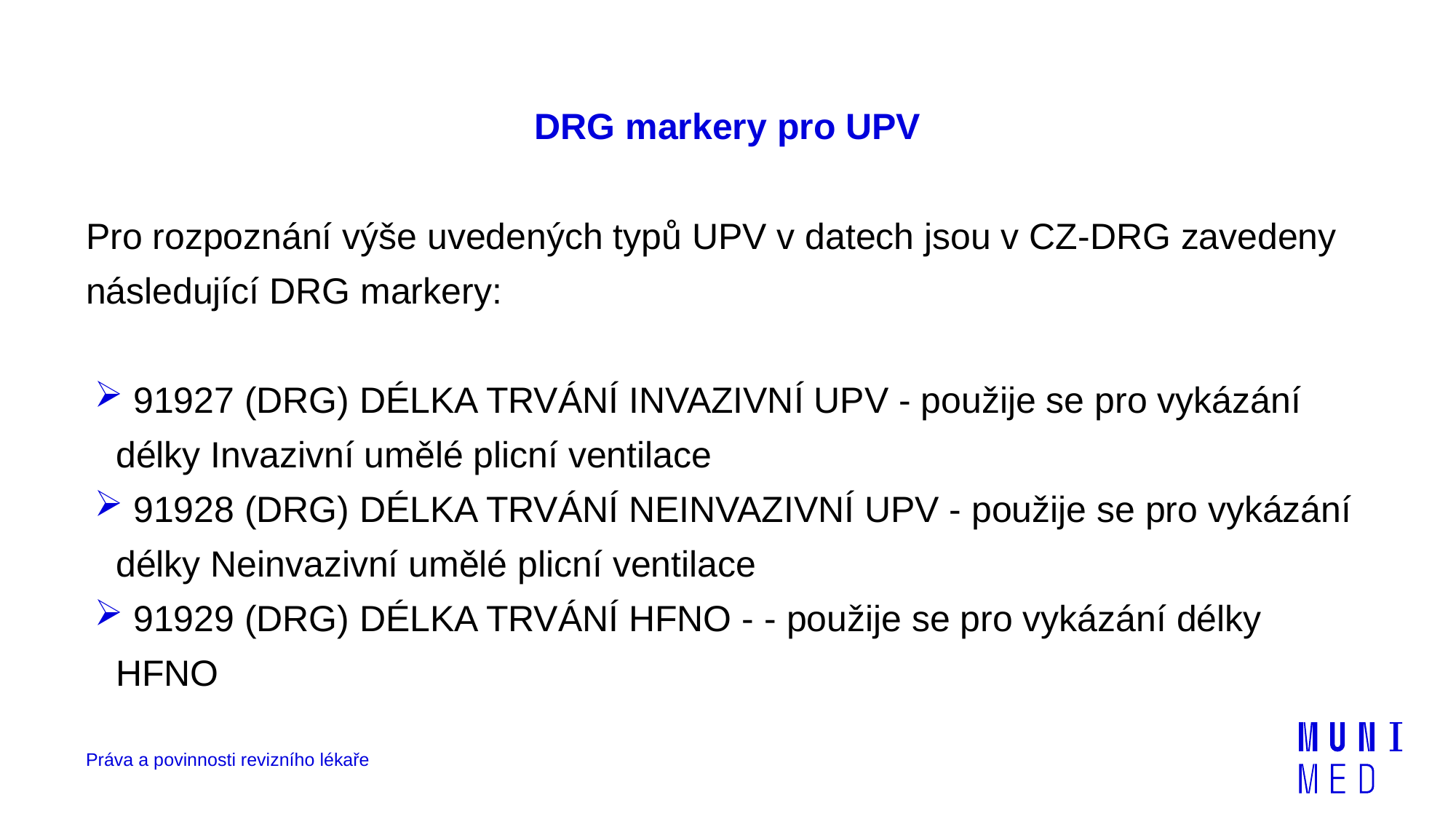

# DRG markery pro UPV
Pro rozpoznání výše uvedených typů UPV v datech jsou v CZ-DRG zavedeny následující DRG markery:

 91927 (DRG) DÉLKA TRVÁNÍ INVAZIVNÍ UPV - použije se pro vykázání délky Invazivní umělé plicní ventilace
 91928 (DRG) DÉLKA TRVÁNÍ NEINVAZIVNÍ UPV - použije se pro vykázání délky Neinvazivní umělé plicní ventilace
 91929 (DRG) DÉLKA TRVÁNÍ HFNO - - použije se pro vykázání délky HFNO

Práva a povinnosti revizního lékaře